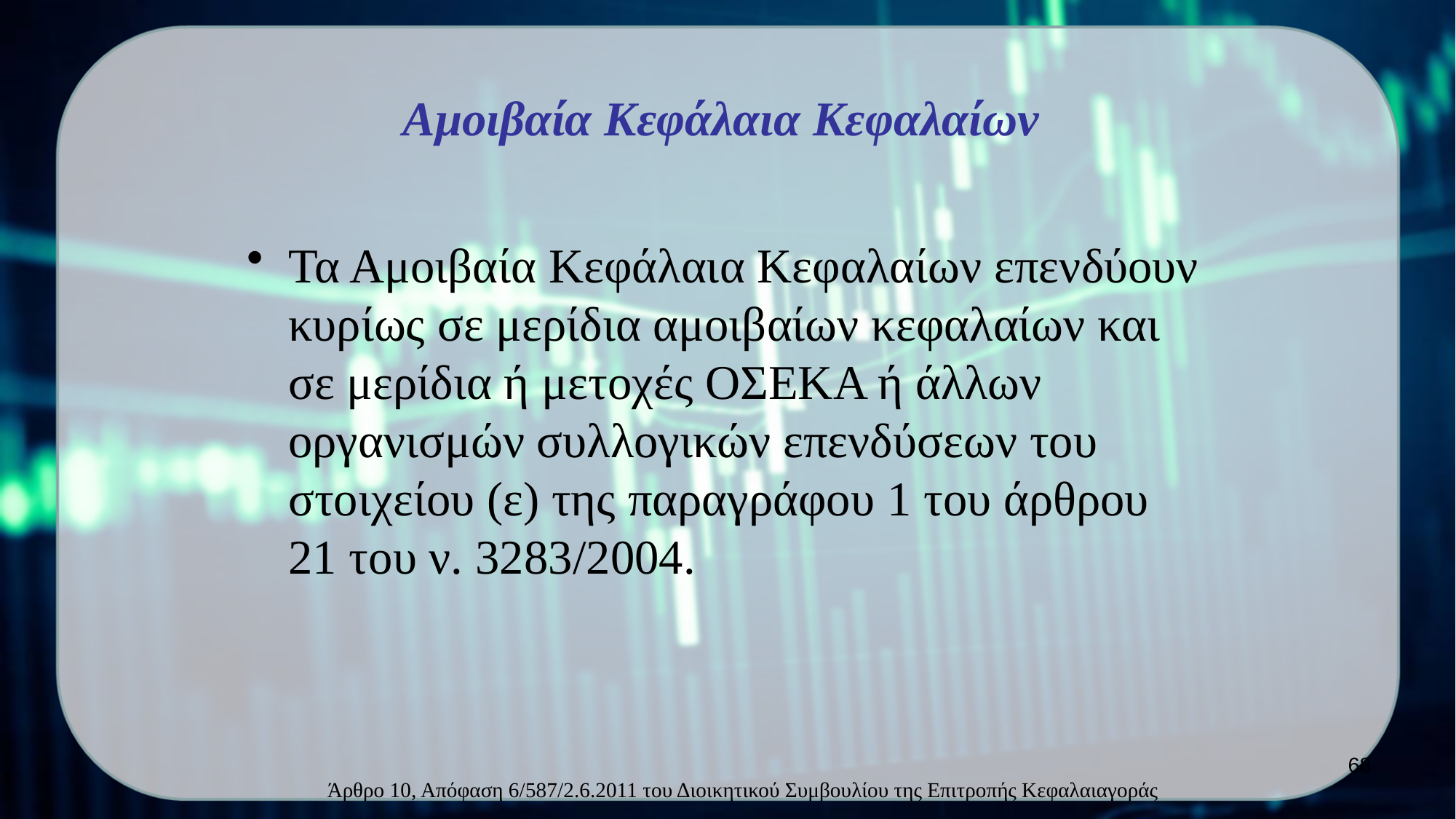

# Αμοιβαία Κεφάλαια Κεφαλαίων
Τα Αμοιβαία Κεφάλαια Κεφαλαίων επενδύουν κυρίως σε μερίδια αμοιβαίων κεφαλαίων και σε μερίδια ή μετοχές ΟΣΕΚΑ ή άλλων οργανισμών συλλογικών επενδύσεων του στοιχείου (ε) της παραγράφου 1 του άρθρου 21 του ν. 3283/2004.
68
Άρθρο 10, Απόφαση 6/587/2.6.2011 του Διοικητικού Συμβουλίου της Επιτροπής Κεφαλαιαγοράς